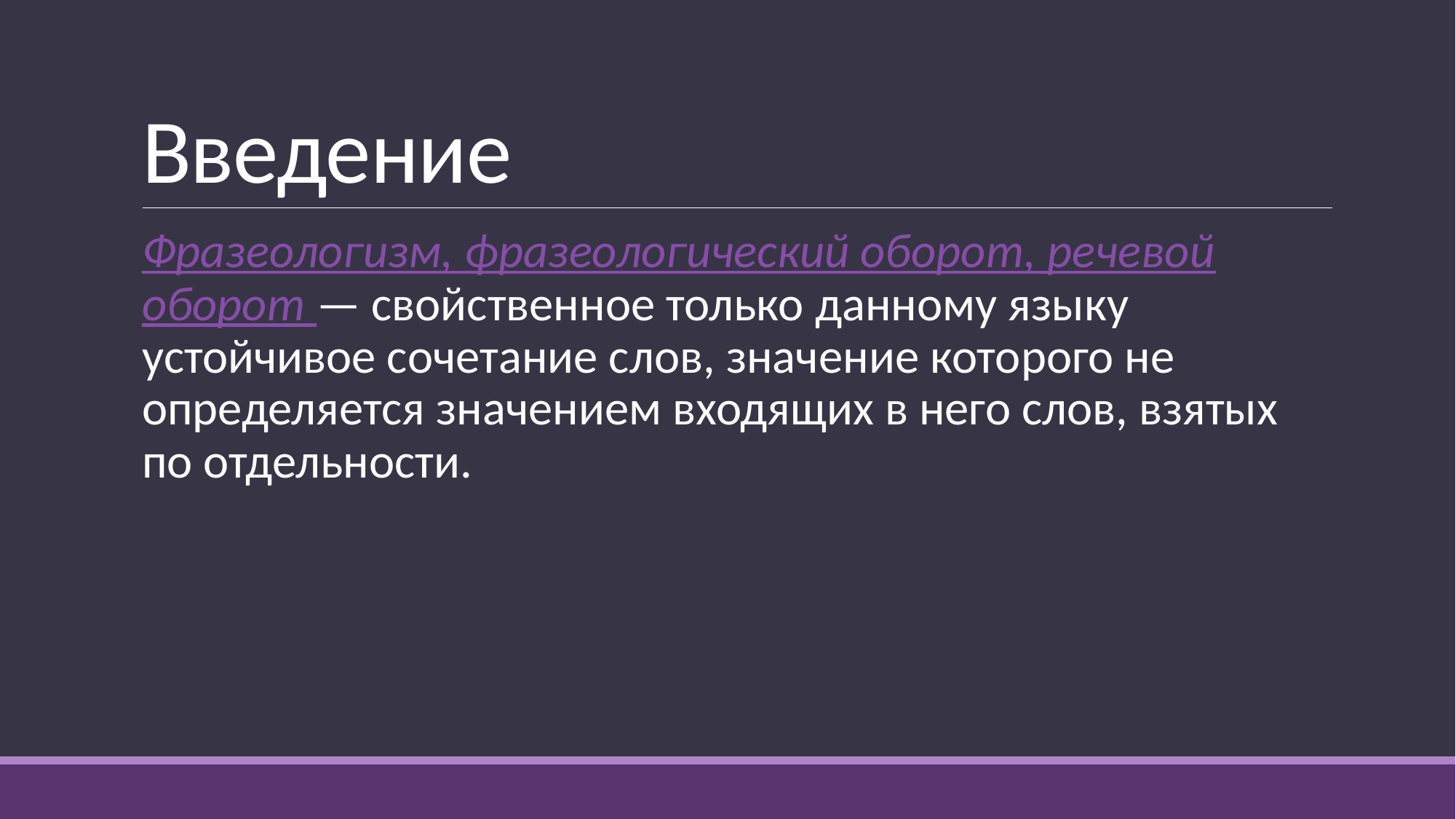

# Введение
Фразеологизм, фразеологический оборот, речевой оборот — свойственное только данному языку устойчивое сочетание слов, значение которого не определяется значением входящих в него слов, взятых по отдельности.